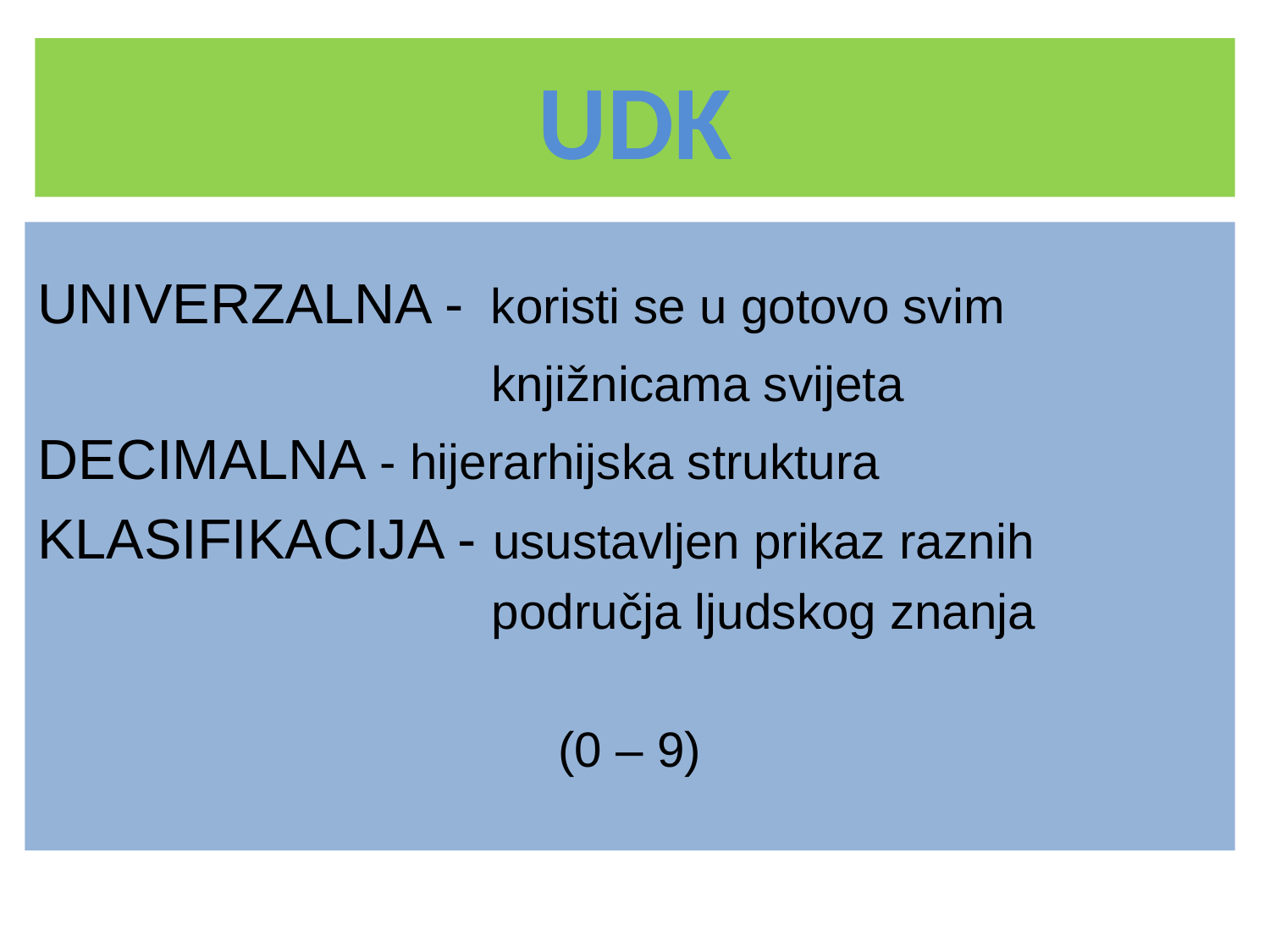

# UDK
UNIVERZALNA - koristi se u gotovo svim
                                 knjižnicama svijeta
DECIMALNA - hijerarhijska struktura
KLASIFIKACIJA - usustavljen prikaz raznih
                                 područja ljudskog znanja

(0 – 9)